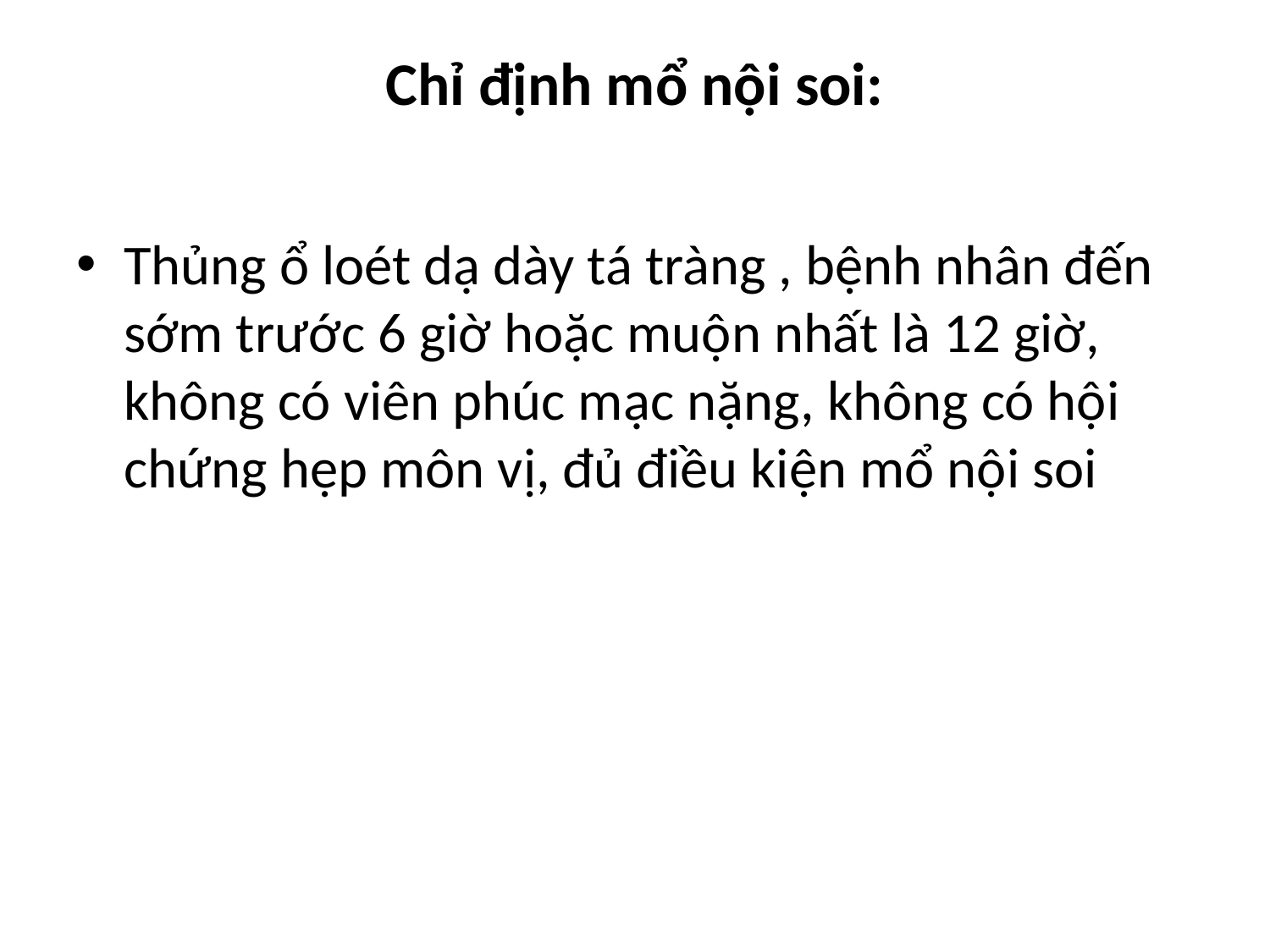

# Chỉ định mổ nội soi:
Thủng ổ loét dạ dày tá tràng , bệnh nhân đến sớm trước 6 giờ hoặc muộn nhất là 12 giờ, không có viên phúc mạc nặng, không có hội chứng hẹp môn vị, đủ điều kiện mổ nội soi